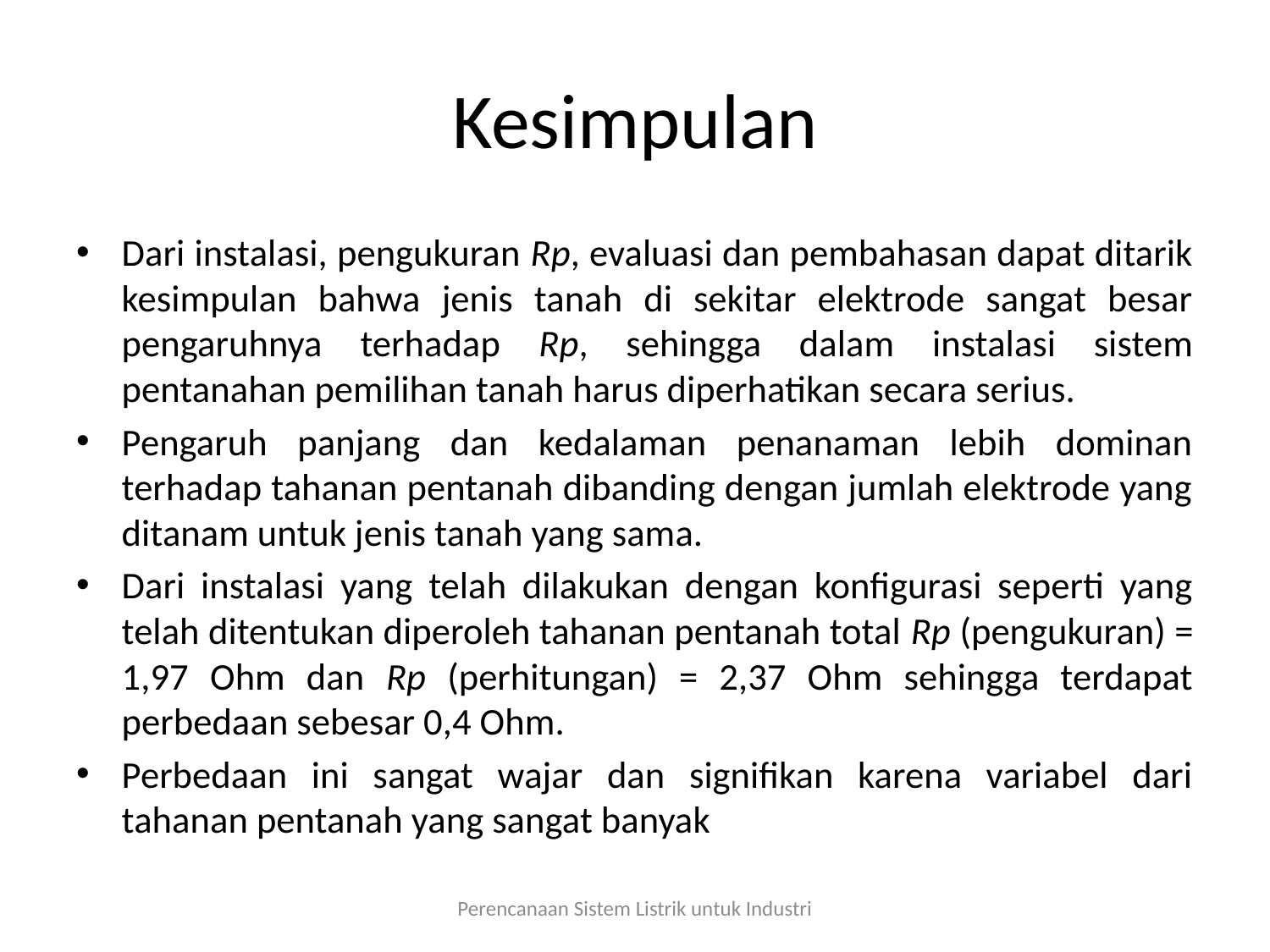

# Kesimpulan
Dari instalasi, pengukuran Rp, evaluasi dan pembahasan dapat ditarik kesimpulan bahwa jenis tanah di sekitar elektrode sangat besar pengaruhnya terhadap Rp, sehingga dalam instalasi sistem pentanahan pemilihan tanah harus diperhatikan secara serius.
Pengaruh panjang dan kedalaman penanaman lebih dominan terhadap tahanan pentanah dibanding dengan jumlah elektrode yang ditanam untuk jenis tanah yang sama.
Dari instalasi yang telah dilakukan dengan konfigurasi seperti yang telah ditentukan diperoleh tahanan pentanah total Rp (pengukuran) = 1,97 Ohm dan Rp (perhitungan) = 2,37 Ohm sehingga terdapat perbedaan sebesar 0,4 Ohm.
Perbedaan ini sangat wajar dan signifikan karena variabel dari tahanan pentanah yang sangat banyak

Perencanaan Sistem Listrik untuk Industri